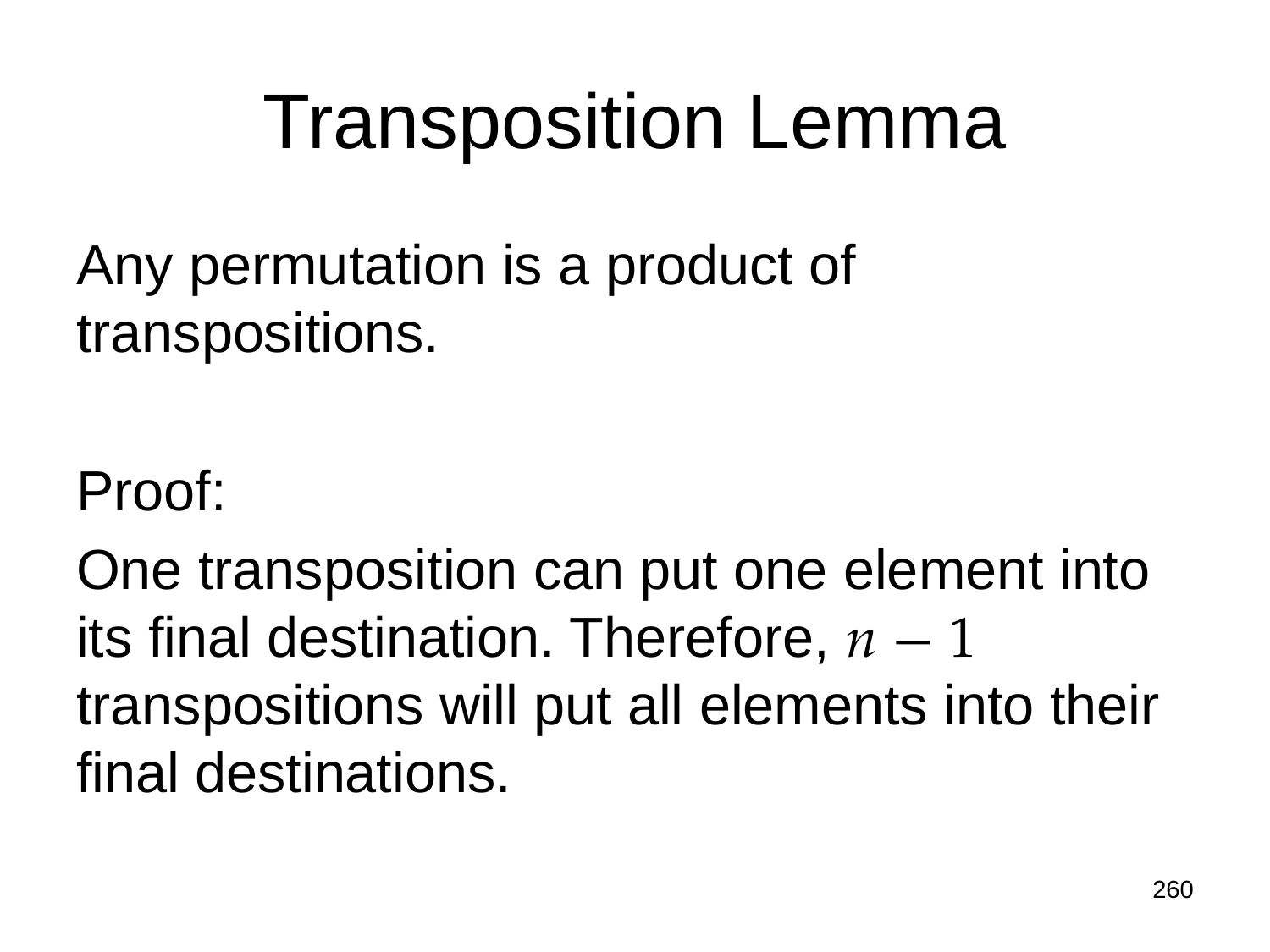

# Transposition Lemma
Any permutation is a product of transpositions.

Proof:
One transposition can put one element into its final destination. Therefore, n − 1 transpositions will put all elements into their final destinations.
260